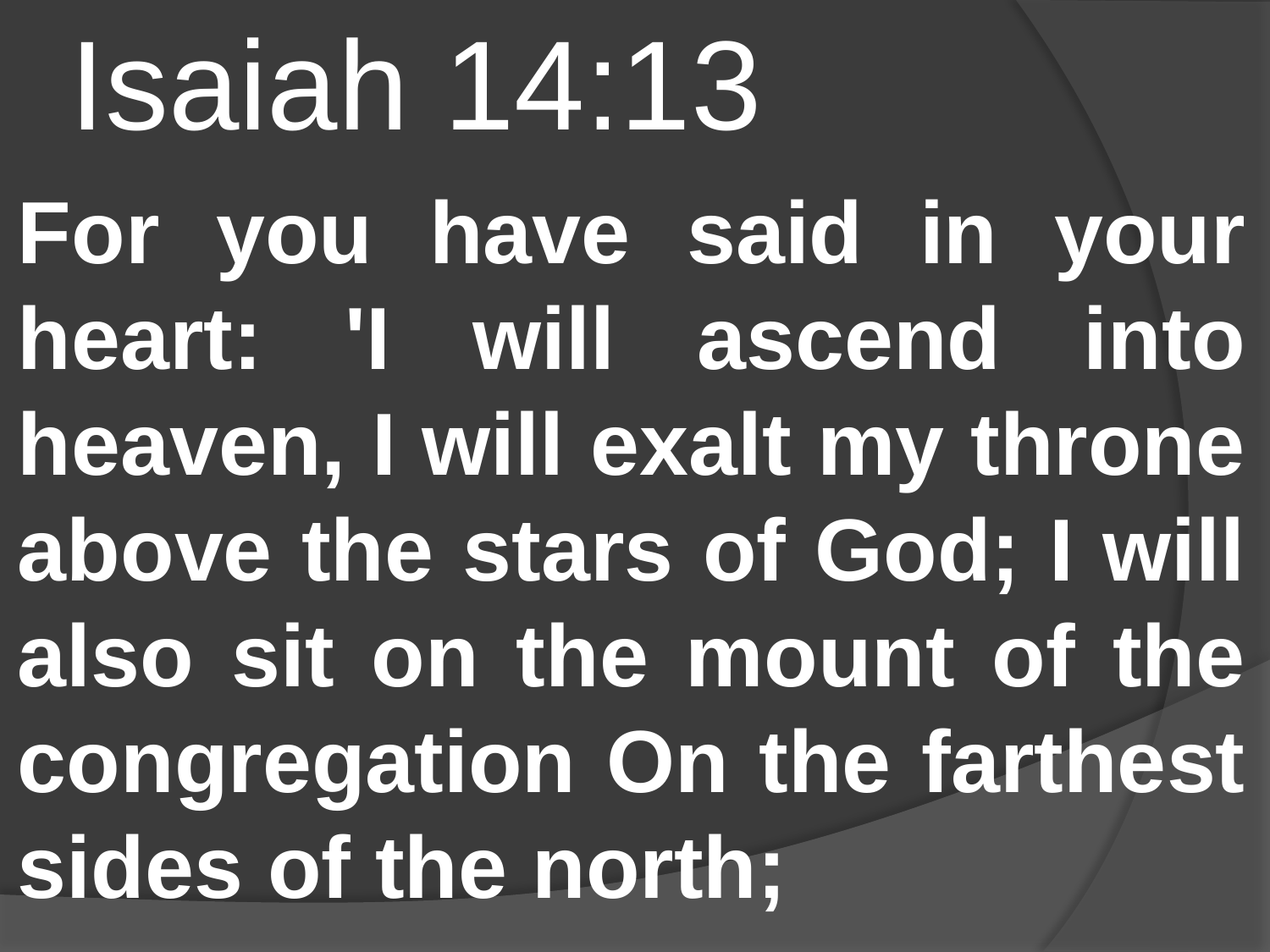

# Isaiah 14:13
For you have said in your heart: 'I will ascend into heaven, I will exalt my throne above the stars of God; I will also sit on the mount of the congregation On the farthest sides of the north;